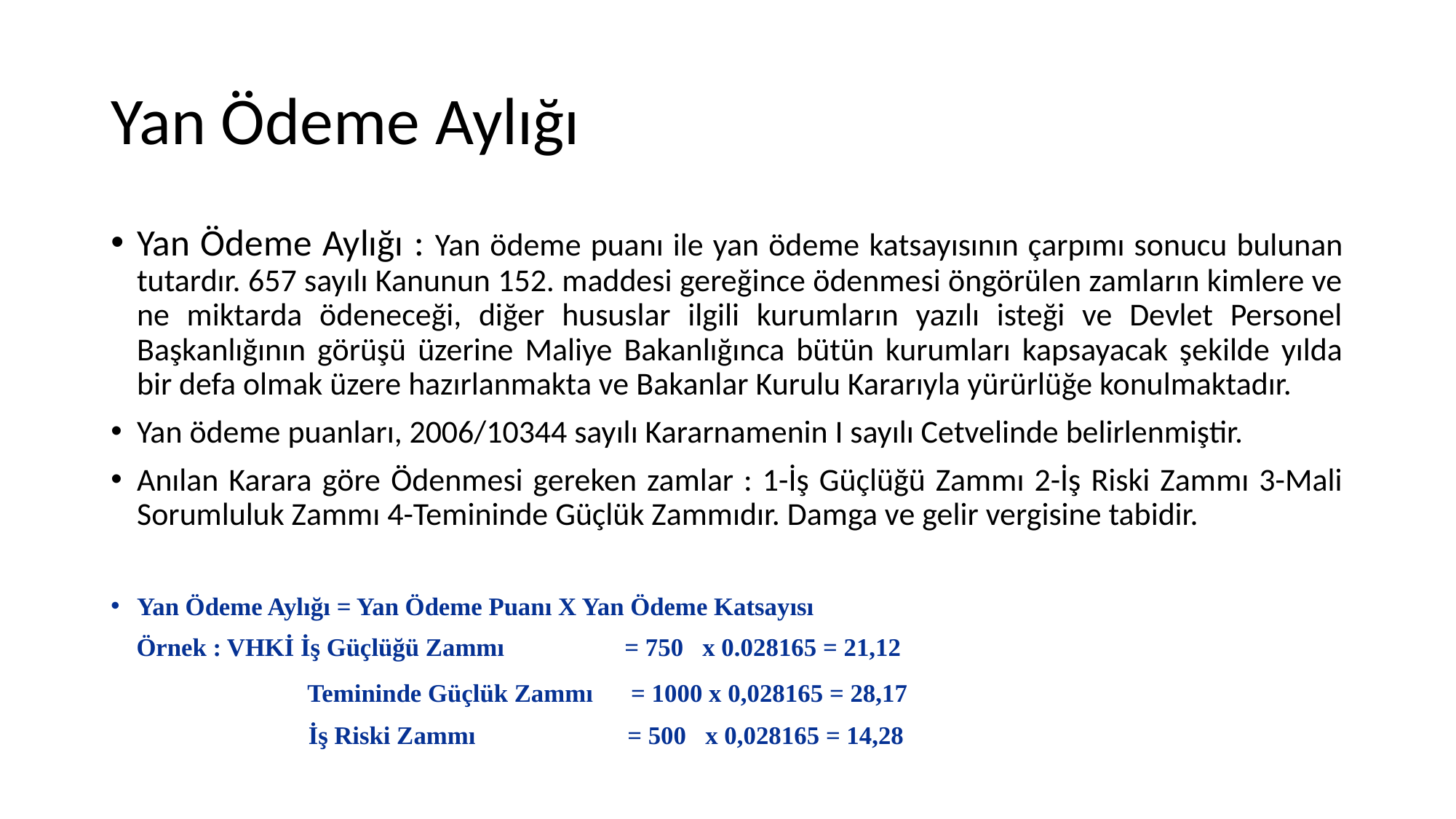

# Yan Ödeme Aylığı
Yan Ödeme Aylığı : Yan ödeme puanı ile yan ödeme katsayısının çarpımı sonucu bulunan tutardır. 657 sayılı Kanunun 152. maddesi gereğince ödenmesi öngörülen zamların kimlere ve ne miktarda ödeneceği, diğer hususlar ilgili kurumların yazılı isteği ve Devlet Personel Başkanlığının görüşü üzerine Maliye Bakanlığınca bütün kurumları kapsayacak şekilde yılda bir defa olmak üzere hazırlanmakta ve Bakanlar Kurulu Kararıyla yürürlüğe konulmaktadır.
Yan ödeme puanları, 2006/10344 sayılı Kararnamenin I sayılı Cetvelinde belirlenmiştir.
Anılan Karara göre Ödenmesi gereken zamlar : 1-İş Güçlüğü Zammı 2-İş Riski Zammı 3-Mali Sorumluluk Zammı 4-Temininde Güçlük Zammıdır. Damga ve gelir vergisine tabidir.

Yan Ödeme Aylığı = Yan Ödeme Puanı X Yan Ödeme Katsayısı
    Örnek : VHKİ İş Güçlüğü Zammı                   = 750   x 0.028165 = 21,12
                           Temininde Güçlük Zammı      = 1000 x 0,028165 = 28,17
                               İş Riski Zammı                        = 500   x 0,028165 = 14,28